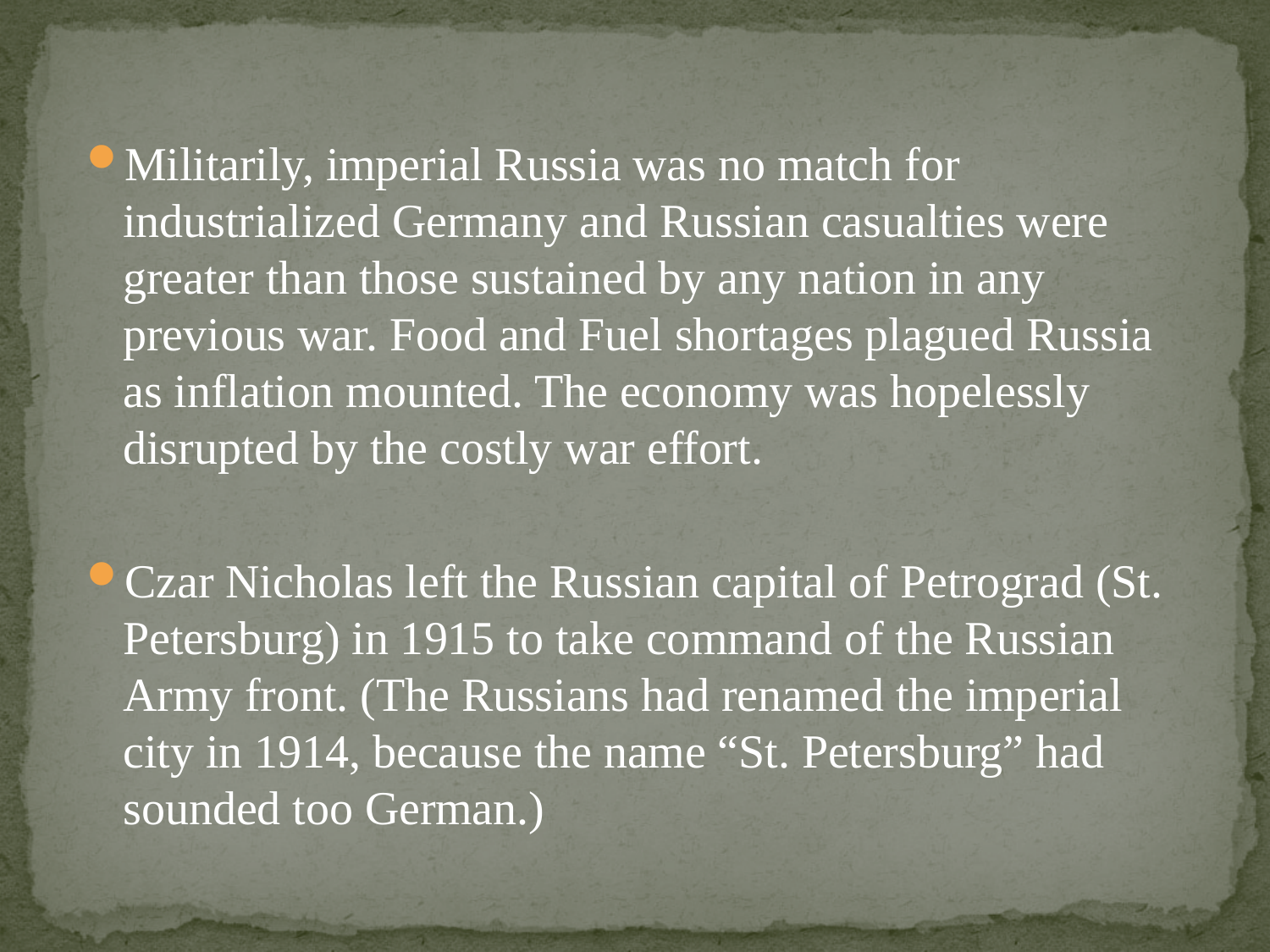

Militarily, imperial Russia was no match for industrialized Germany and Russian casualties were greater than those sustained by any nation in any previous war. Food and Fuel shortages plagued Russia as inflation mounted. The economy was hopelessly disrupted by the costly war effort.

Czar Nicholas left the Russian capital of Petrograd (St. Petersburg) in 1915 to take command of the Russian Army front. (The Russians had renamed the imperial city in 1914, because the name “St. Petersburg” had sounded too German.)